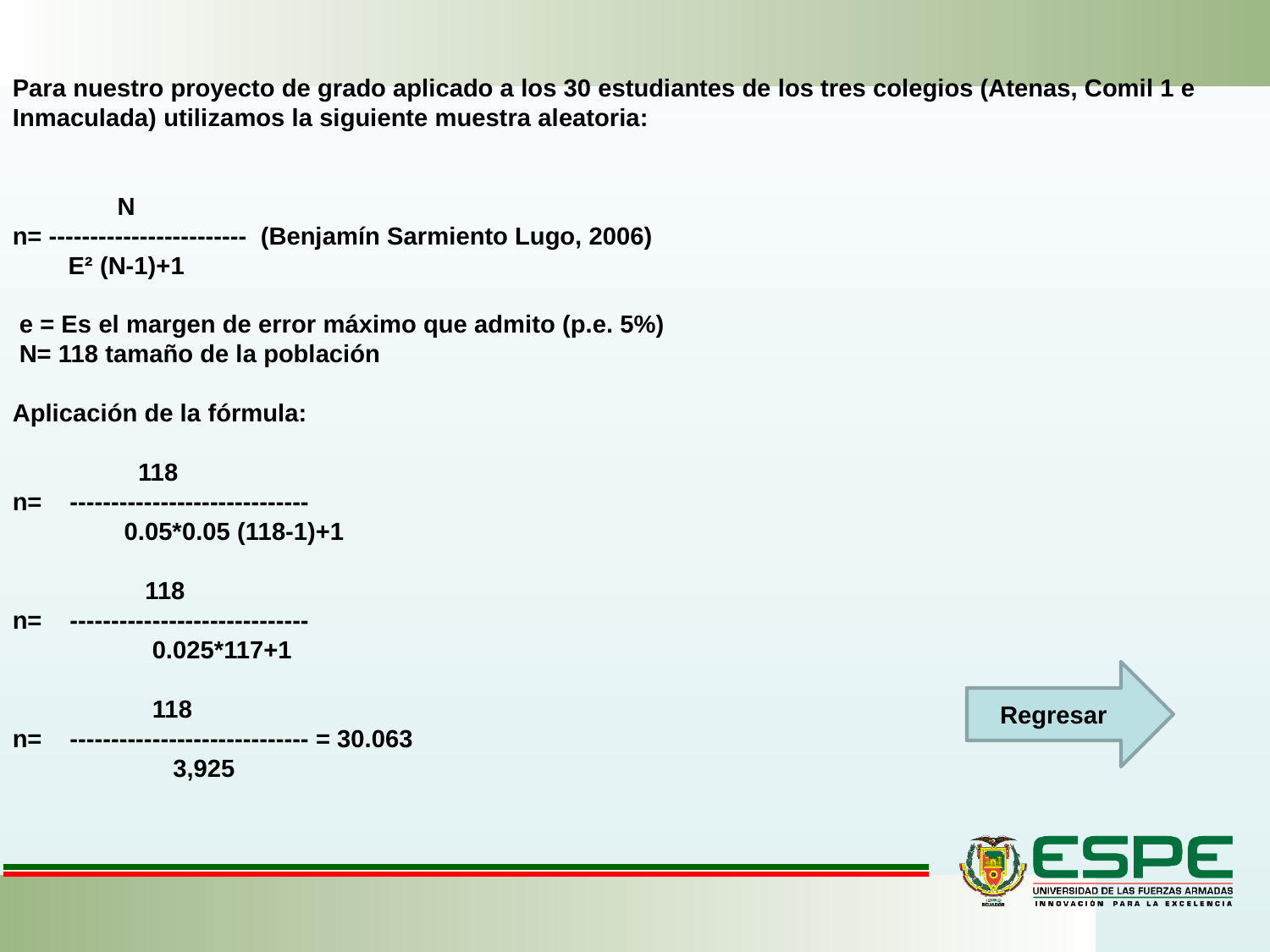

Para nuestro proyecto de grado aplicado a los 30 estudiantes de los tres colegios (Atenas, Comil 1 e Inmaculada) utilizamos la siguiente muestra aleatoria:

               N
n= ------------------------  (Benjamín Sarmiento Lugo, 2006)
        E² (N-1)+1

 e = Es el margen de error máximo que admito (p.e. 5%)
 N= 118 tamaño de la población

Aplicación de la fórmula:

                  118
n=    -----------------------------
                0.05*0.05 (118-1)+1

                   118
n=    -----------------------------
                    0.025*117+1

                    118
n=    ----------------------------- = 30.063
                       3,925

Regresar